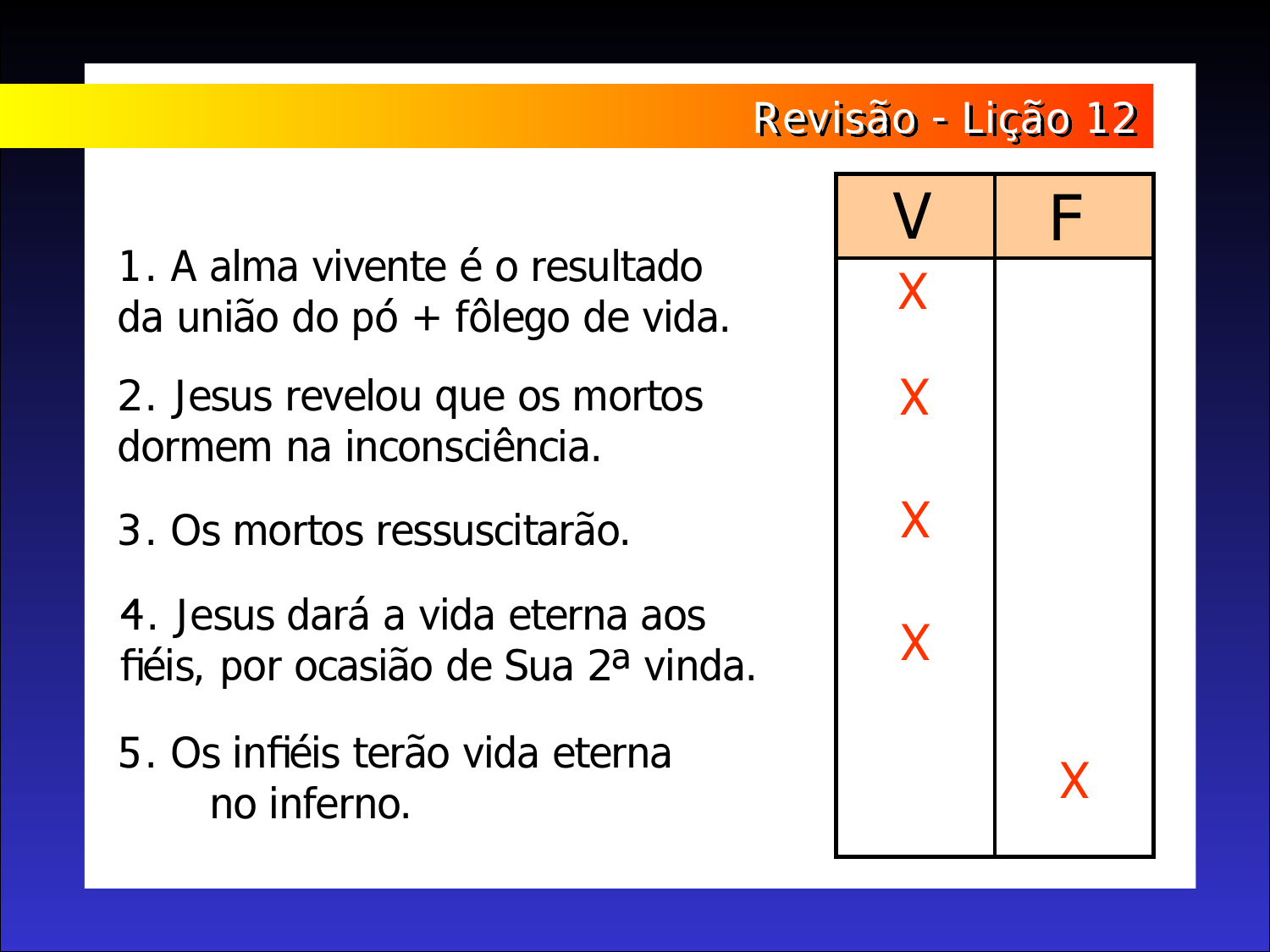

Revisão - Lição 12
V
F

1. A alma vivente é o resultado da união do pó + fôlego de vida.
X
X
2. Jesus revelou que os mortos dormem na inconsciência.
X
3. Os mortos ressuscitarão.
4. Jesus dará a vida eterna aos fiéis, por ocasião de Sua 2ª vinda.
X
5. Os infiéis terão vida eterna              no inferno.
X